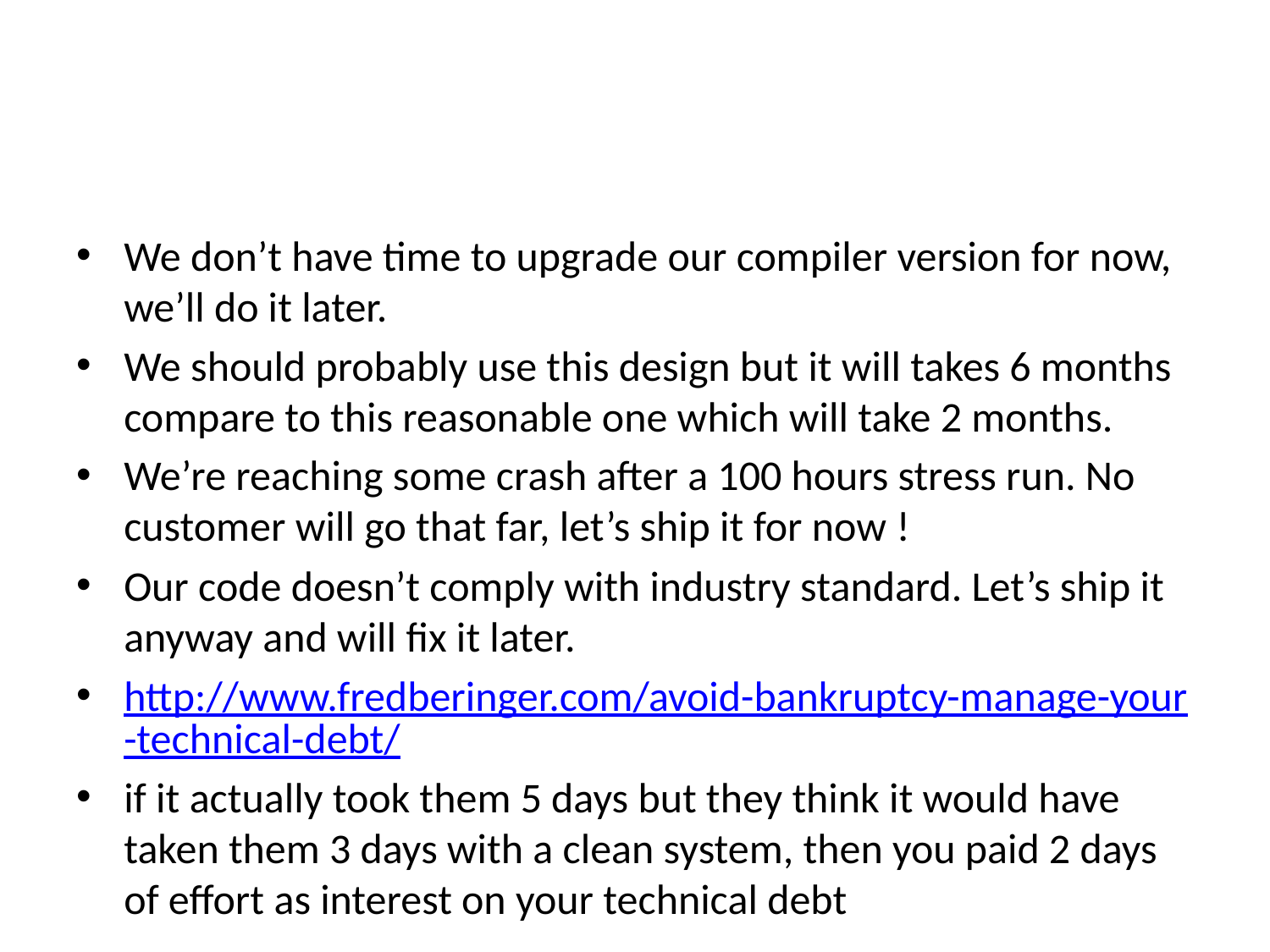

#
We don’t have time to upgrade our compiler version for now, we’ll do it later.
We should probably use this design but it will takes 6 months compare to this reasonable one which will take 2 months.
We’re reaching some crash after a 100 hours stress run. No customer will go that far, let’s ship it for now !
Our code doesn’t comply with industry standard. Let’s ship it anyway and will fix it later.
http://www.fredberinger.com/avoid-bankruptcy-manage-your-technical-debt/
if it actually took them 5 days but they think it would have taken them 3 days with a clean system, then you paid 2 days of effort as interest on your technical debt